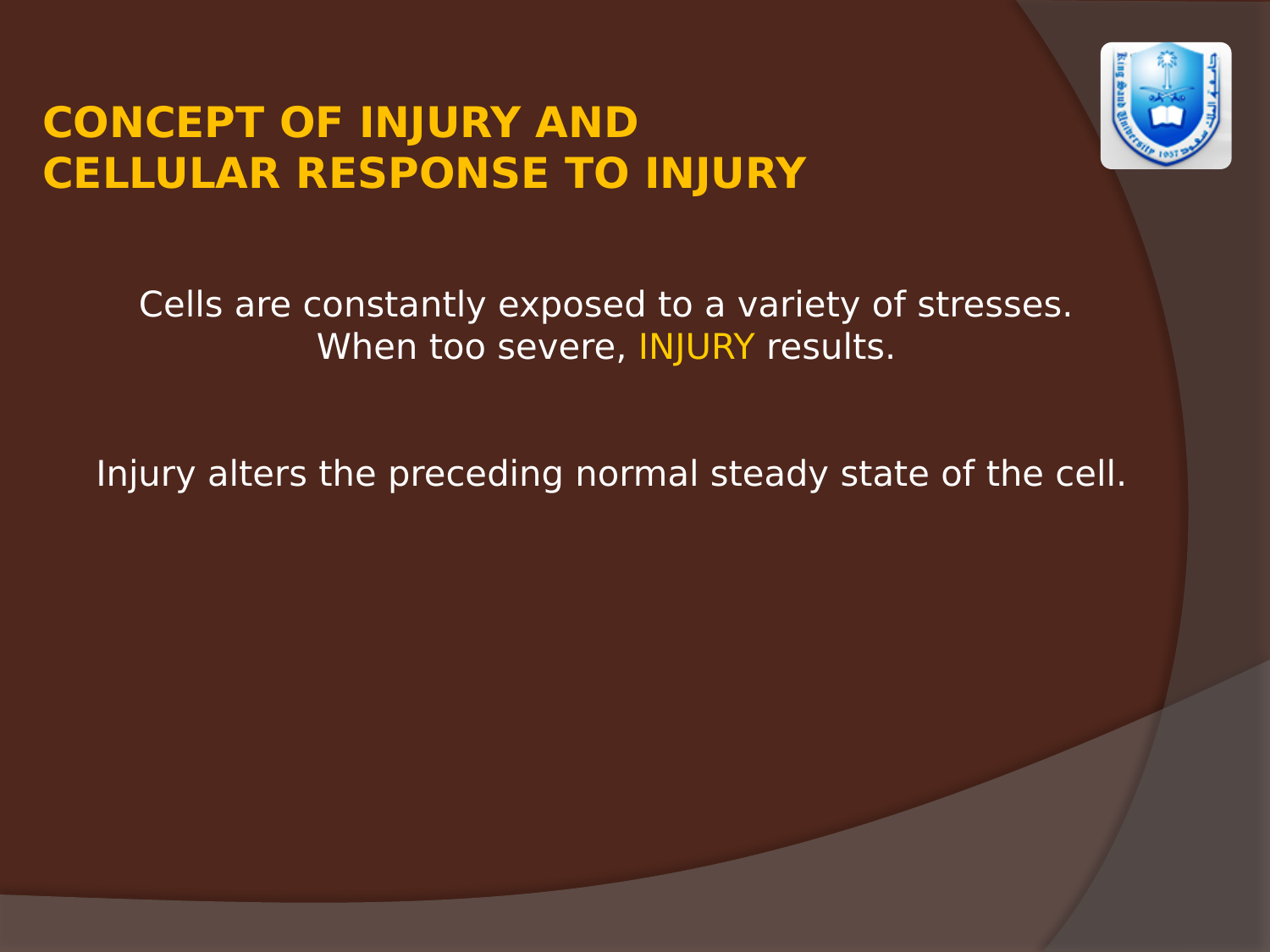

CONCEPT OF INJURY AND
CELLULAR RESPONSE TO INJURY

Cells are constantly exposed to a variety of stresses.
When too severe, INJURY results.

Injury alters the preceding normal steady state of the cell.